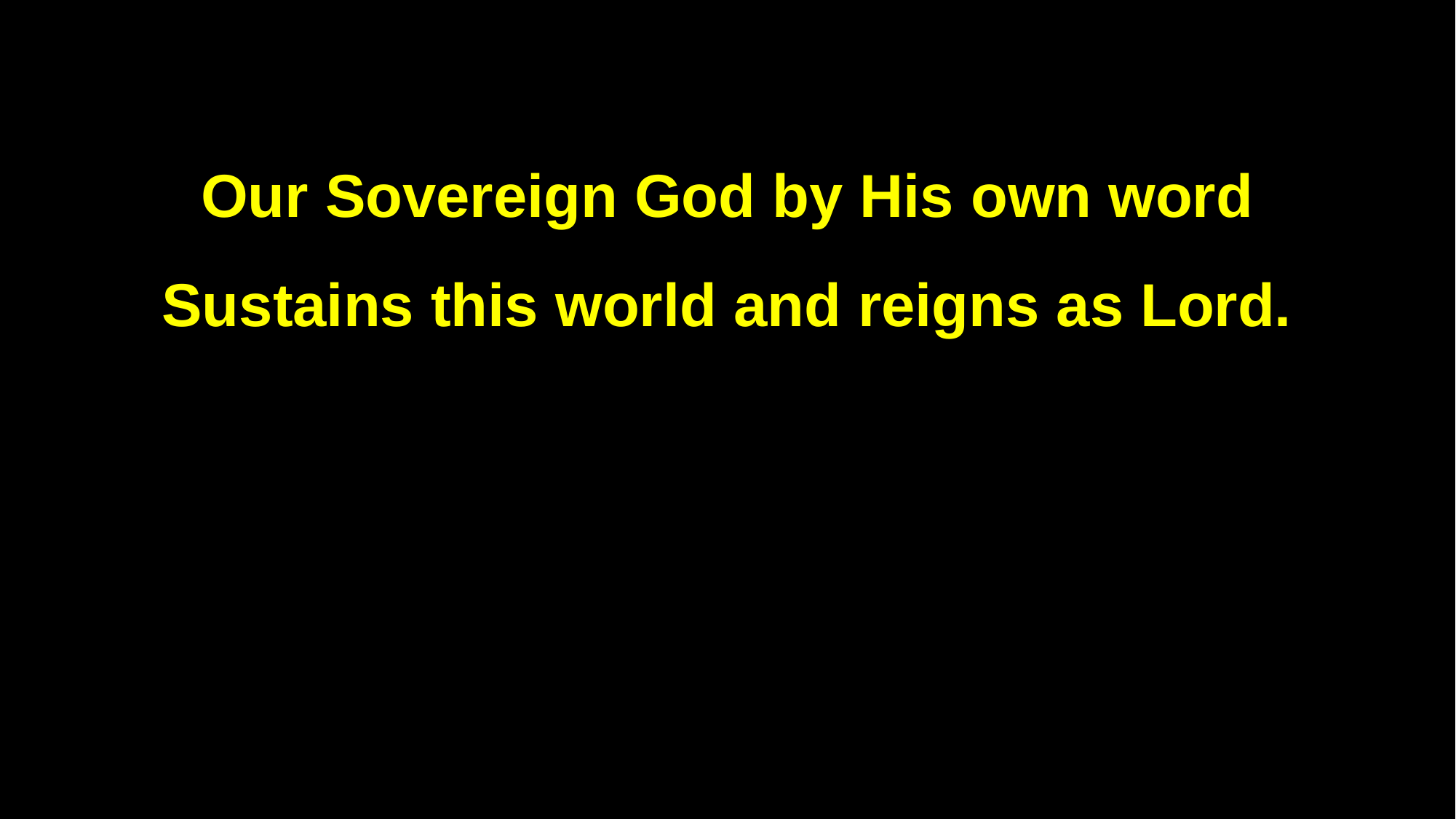

Our Sovereign God by His own word
Sustains this world and reigns as Lord.